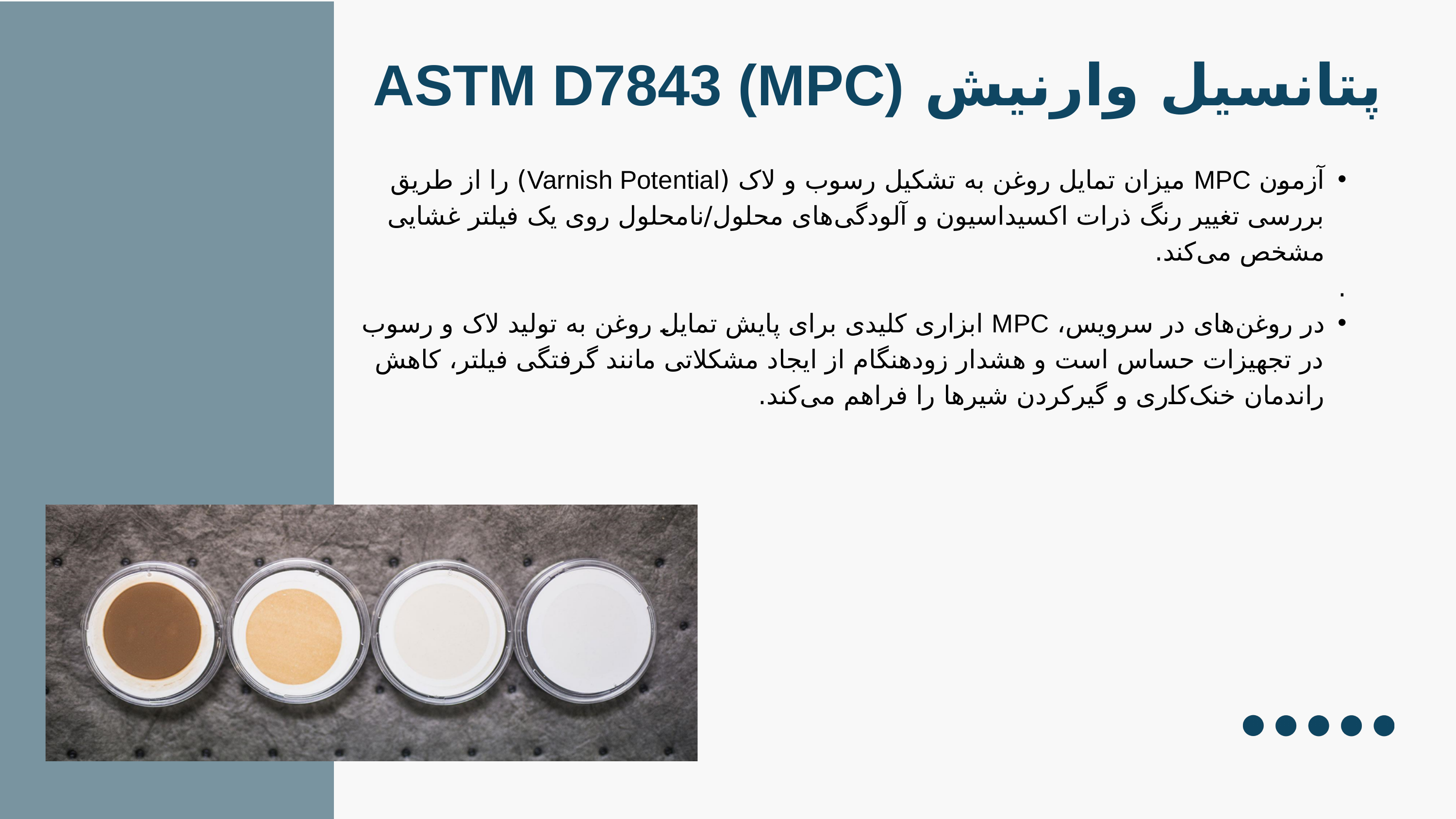

پتانسیل وارنیش ASTM D7843 (MPC)
آزمون MPC میزان تمایل روغن به تشکیل رسوب و لاک (Varnish Potential) را از طریق بررسی تغییر رنگ ذرات اکسیداسیون و آلودگی‌های محلول/نامحلول روی یک فیلتر غشایی مشخص می‌کند.
.
در روغن‌های در سرویس، MPC ابزاری کلیدی برای پایش تمایل روغن به تولید لاک و رسوب در تجهیزات حساس است و هشدار زودهنگام از ایجاد مشکلاتی مانند گرفتگی فیلتر، کاهش راندمان خنک‌کاری و گیرکردن شیرها را فراهم می‌کند.